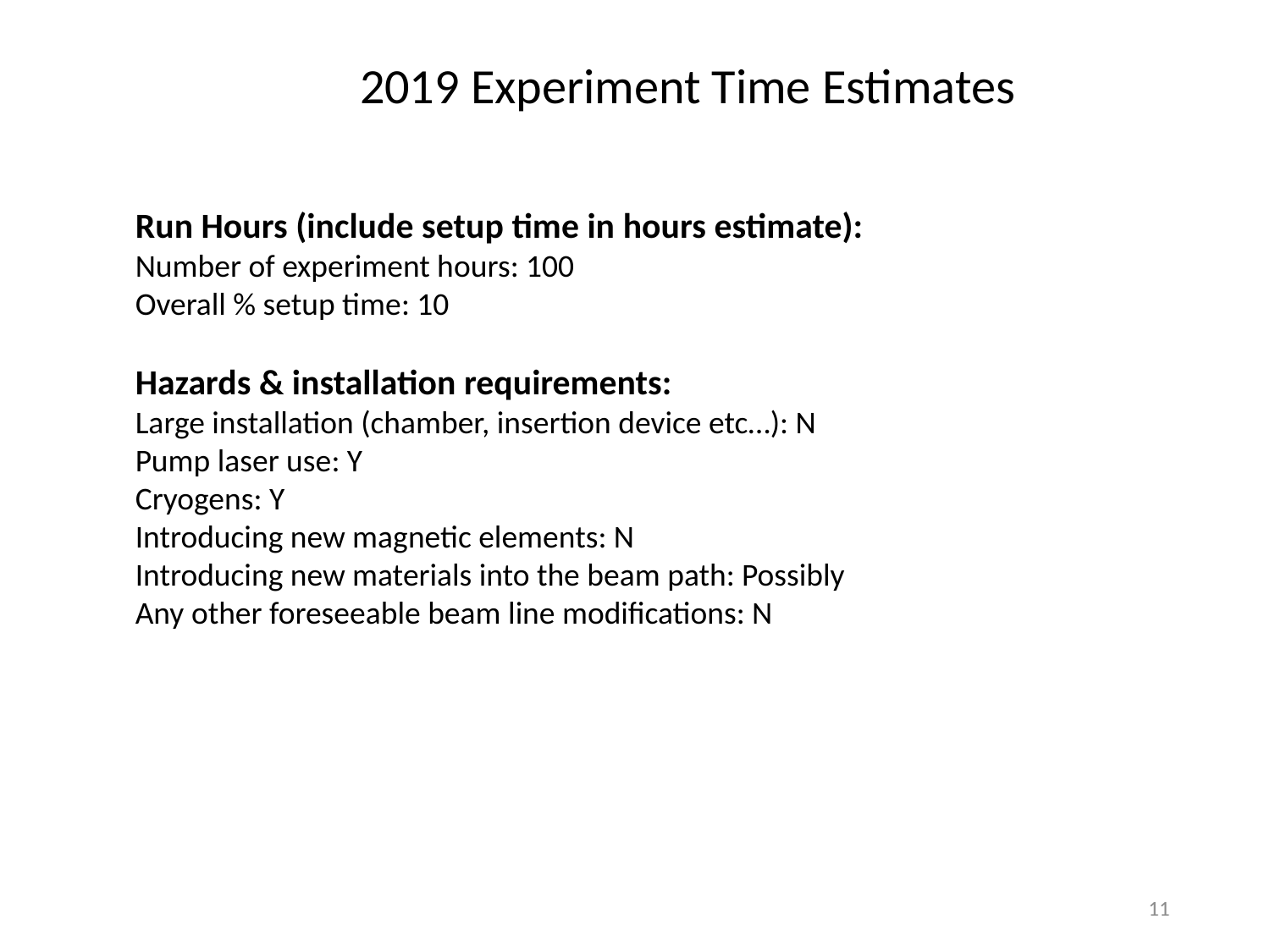

2019 Experiment Time Estimates
Run Hours (include setup time in hours estimate):
Number of experiment hours: 100
Overall % setup time: 10

Hazards & installation requirements:
Large installation (chamber, insertion device etc…): N
Pump laser use: Y
Cryogens: Y
Introducing new magnetic elements: N
Introducing new materials into the beam path: Possibly
Any other foreseeable beam line modifications: N

11